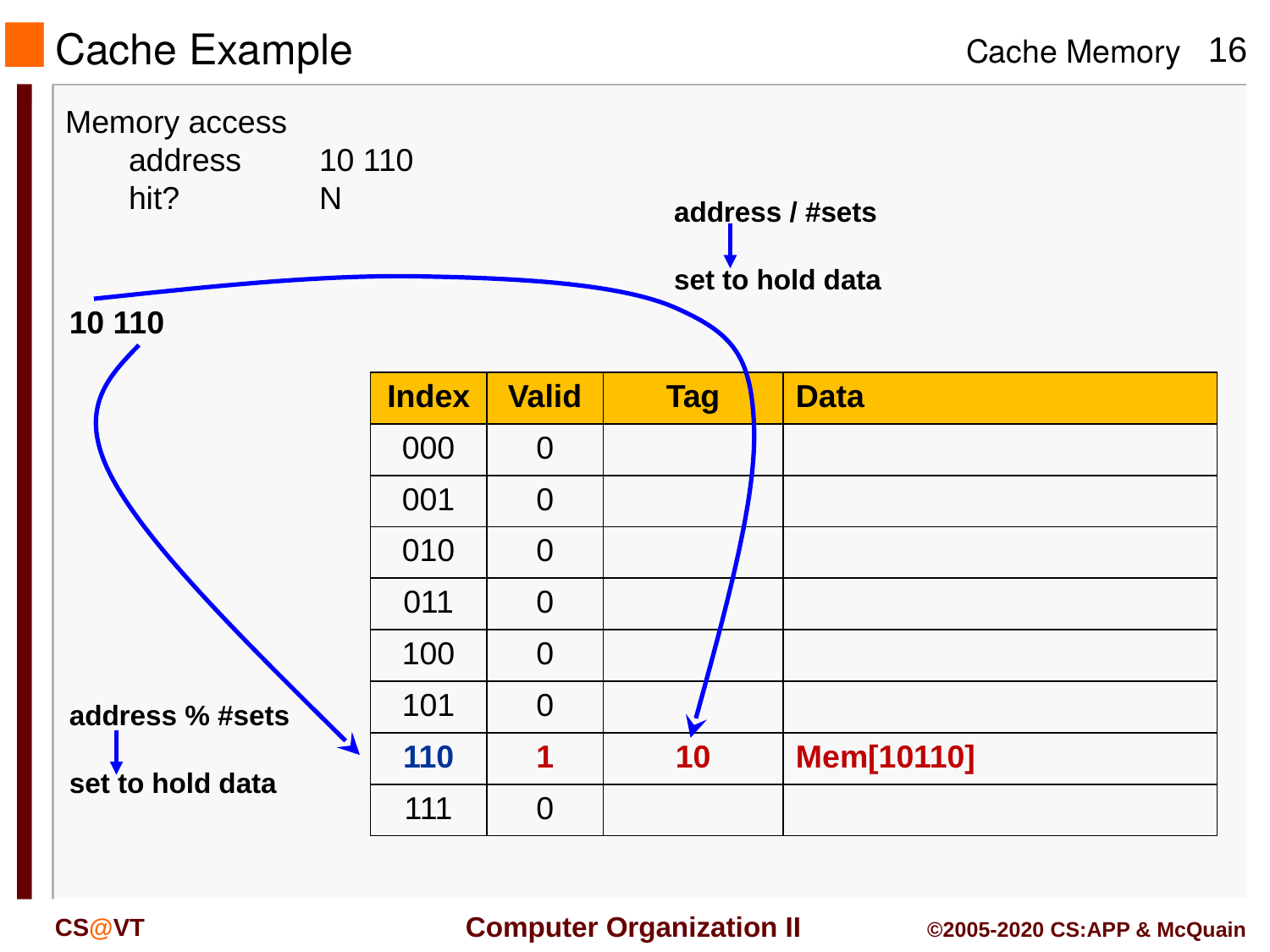

# Cache Example
Memory access
address	10 110
hit?	N
address / #sets

set to hold data

10 110

address % #sets

set to hold data
| Index | Valid | Tag | Data |
| --- | --- | --- | --- |
| 000 | 0 |  |  |
| 001 | 0 |  |  |
| 010 | 0 |  |  |
| 011 | 0 |  |  |
| 100 | 0 |  |  |
| 101 | 0 |  |  |
| 110 | 1 | 10 | Mem[10110] |
| 111 | 0 |  |  |